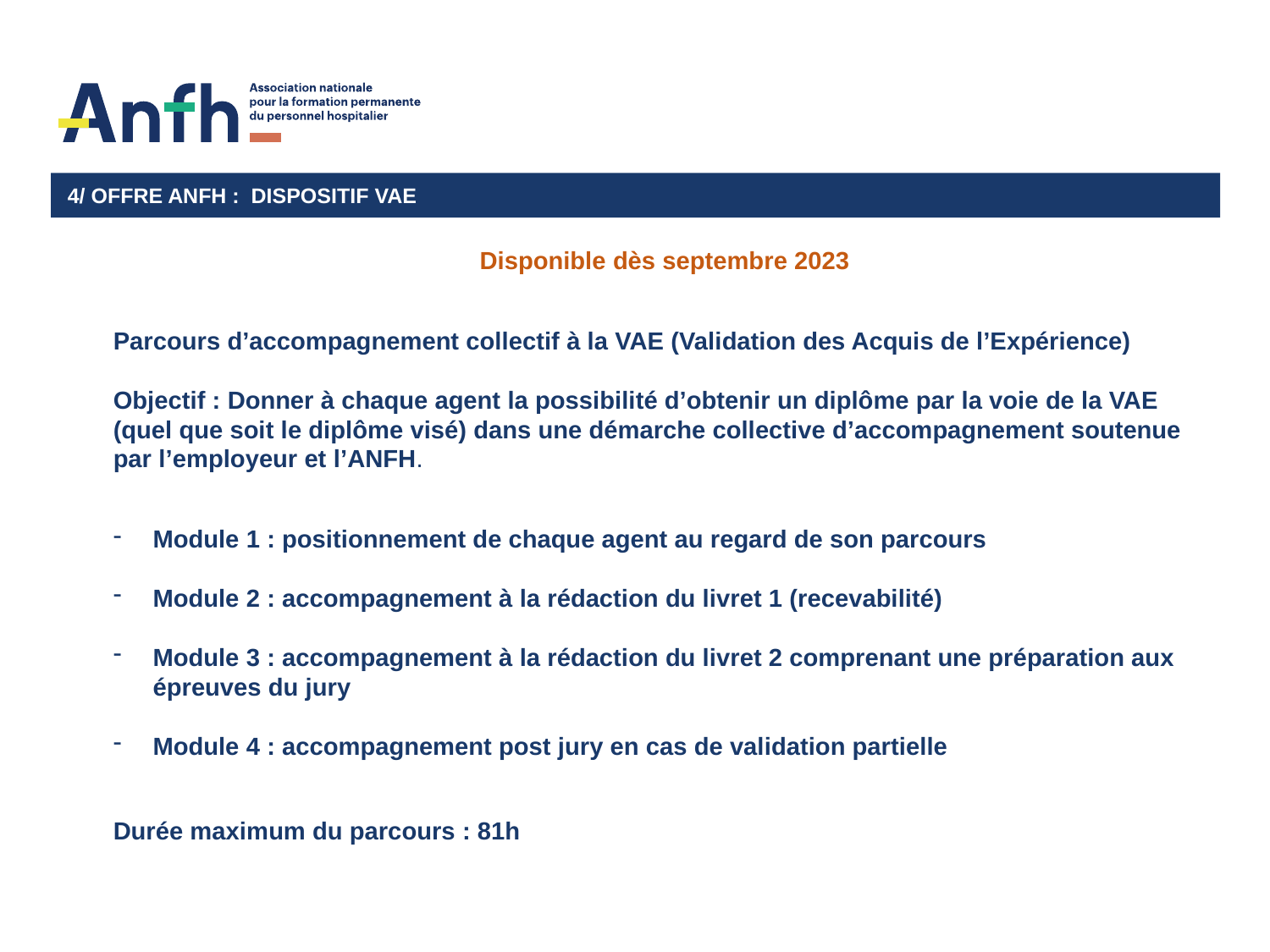

# 4/ offre ANFH :  DISPOSITIF VAE
Disponible dès septembre 2023

Parcours d’accompagnement collectif à la VAE (Validation des Acquis de l’Expérience)

Objectif : Donner à chaque agent la possibilité d’obtenir un diplôme par la voie de la VAE (quel que soit le diplôme visé) dans une démarche collective d’accompagnement soutenue par l’employeur et l’ANFH.

Module 1 : positionnement de chaque agent au regard de son parcours

Module 2 : accompagnement à la rédaction du livret 1 (recevabilité)

Module 3 : accompagnement à la rédaction du livret 2 comprenant une préparation aux épreuves du jury

Module 4 : accompagnement post jury en cas de validation partielle

Durée maximum du parcours : 81h